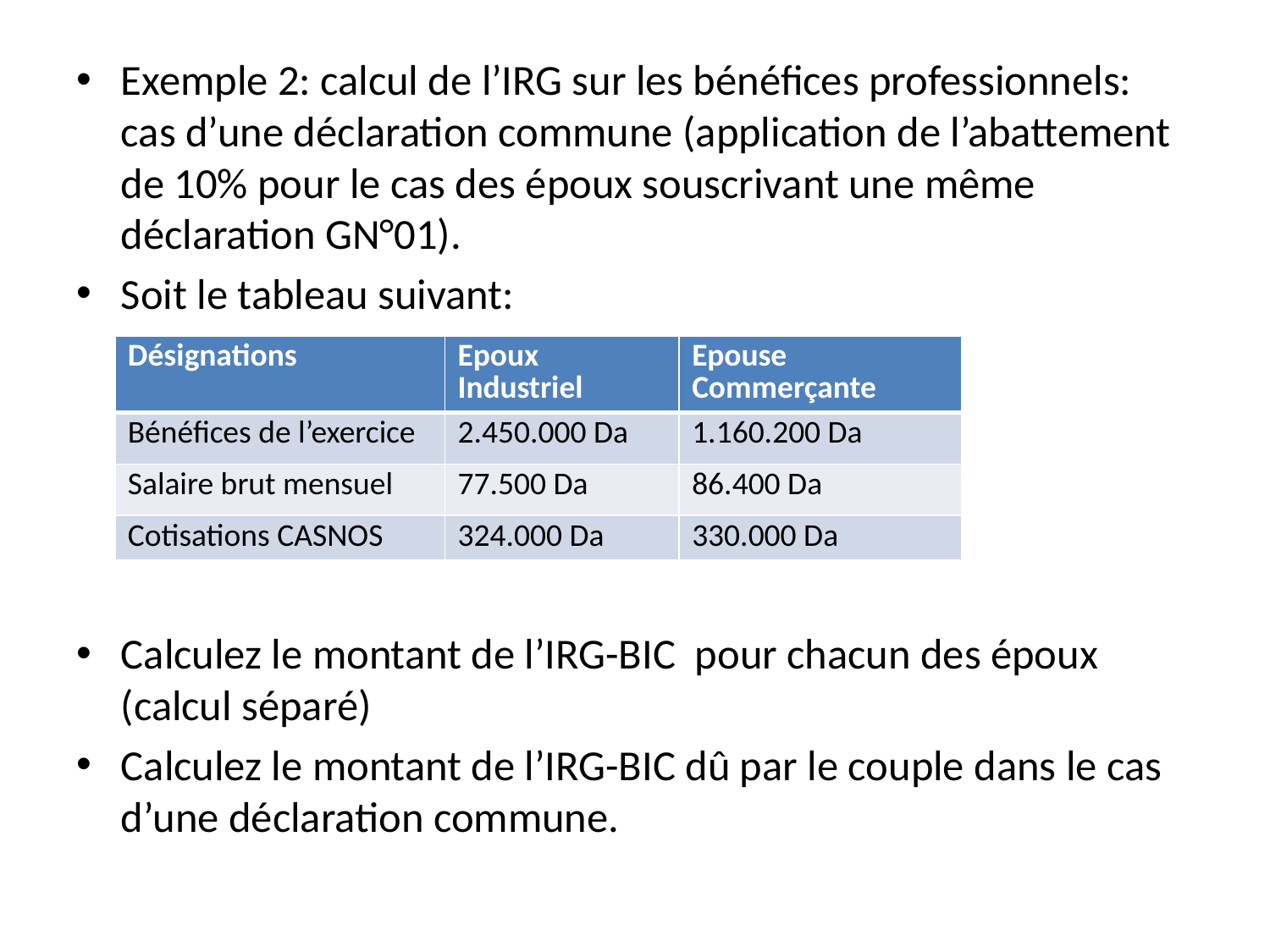

Exemple 2: calcul de l’IRG sur les bénéfices professionnels: cas d’une déclaration commune (application de l’abattement de 10% pour le cas des époux souscrivant une même déclaration GN°01).
Soit le tableau suivant:

Calculez le montant de l’IRG-BIC  pour chacun des époux (calcul séparé)
Calculez le montant de l’IRG-BIC dû par le couple dans le cas d’une déclaration commune.

| Désignations | Epoux Industriel | Epouse Commerçante |
| --- | --- | --- |
| Bénéfices de l’exercice | 2.450.000 Da | 1.160.200 Da |
| Salaire brut mensuel | 77.500 Da | 86.400 Da |
| Cotisations CASNOS | 324.000 Da | 330.000 Da |